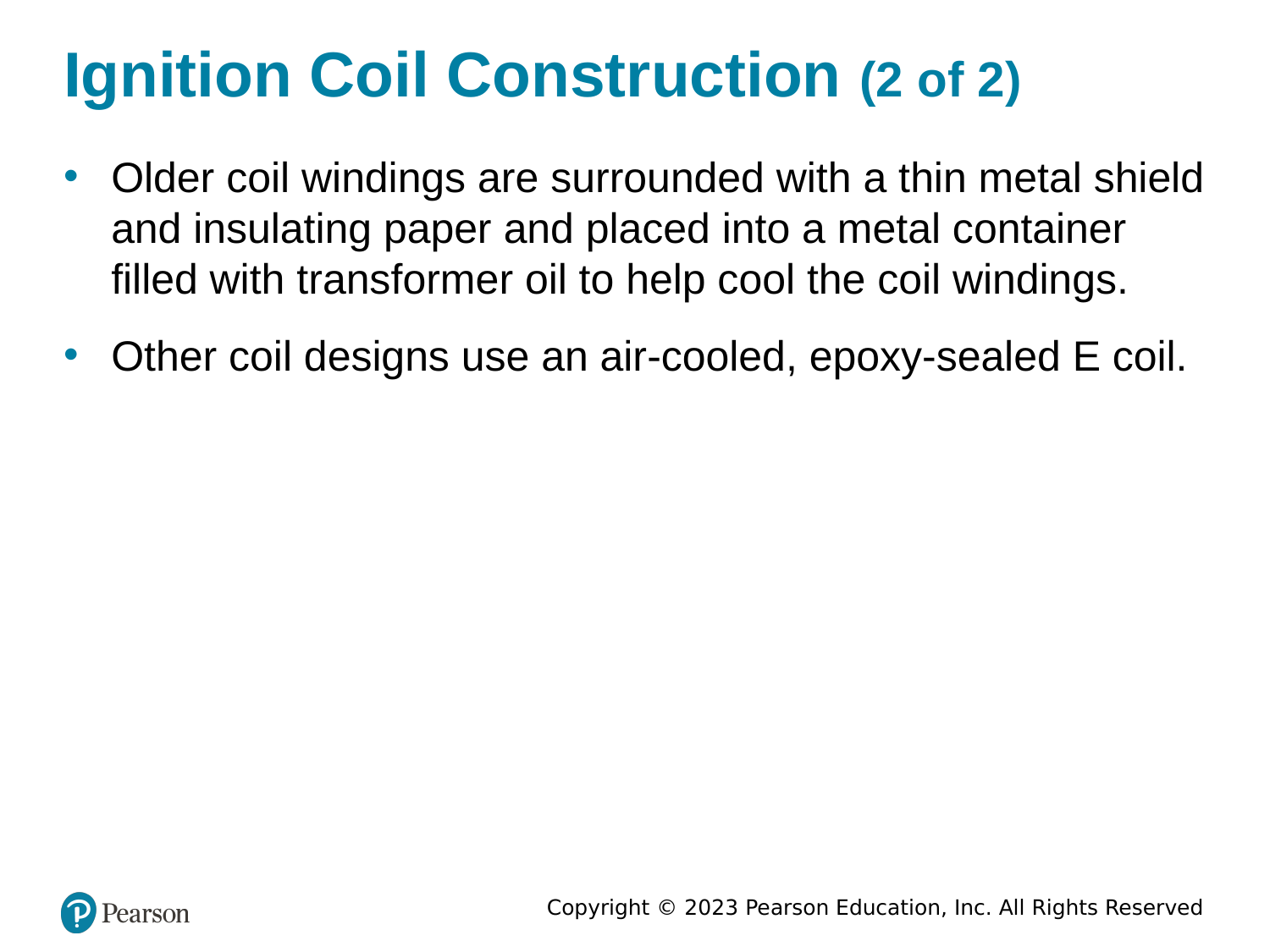

# Ignition Coil Construction (2 of 2)
Older coil windings are surrounded with a thin metal shield and insulating paper and placed into a metal container filled with transformer oil to help cool the coil windings.
Other coil designs use an air-cooled, epoxy-sealed E coil.